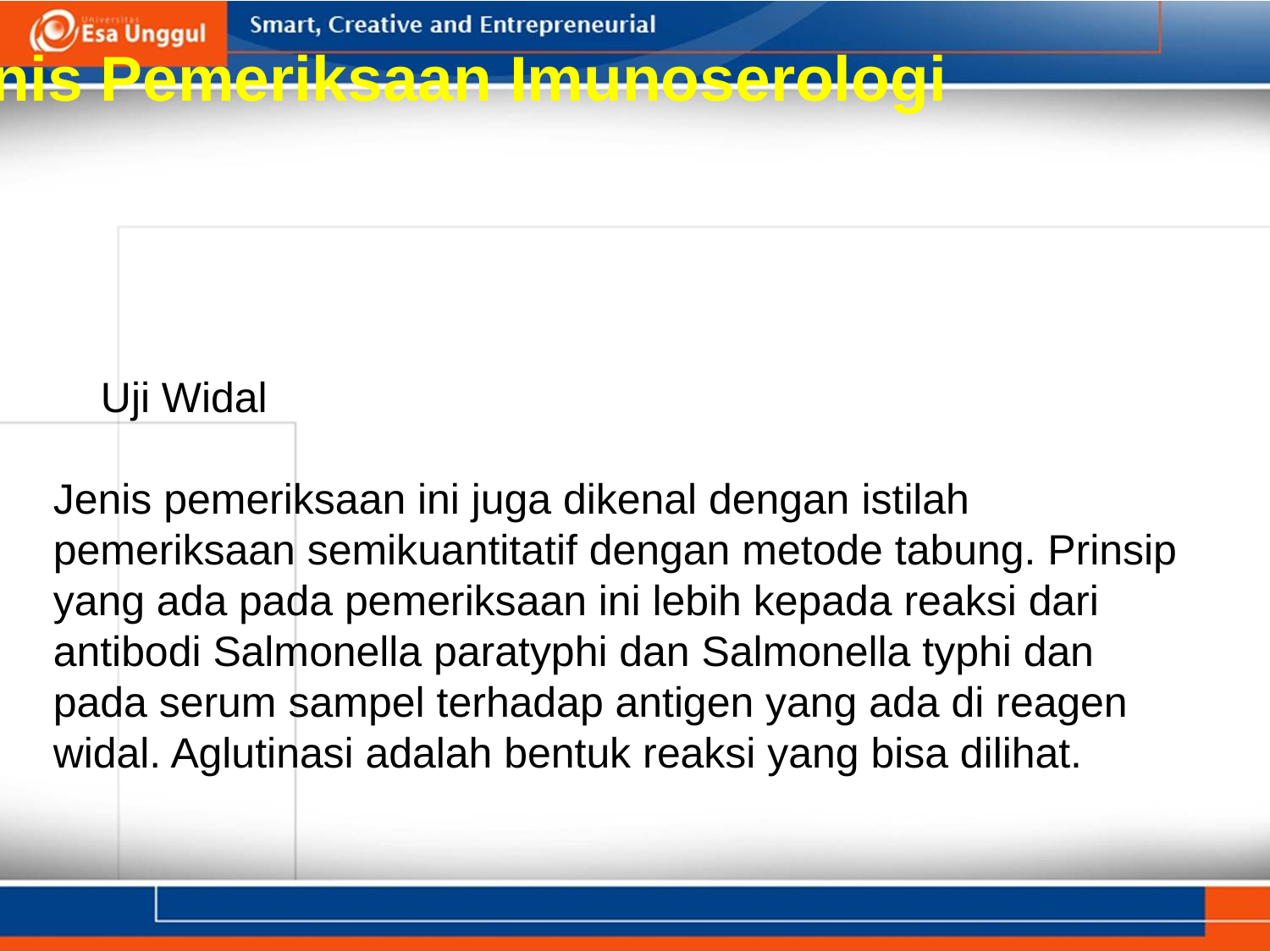

Jenis Pemeriksaan Imunoserologi

    Uji Widal

Jenis pemeriksaan ini juga dikenal dengan istilah pemeriksaan semikuantitatif dengan metode tabung. Prinsip yang ada pada pemeriksaan ini lebih kepada reaksi dari antibodi Salmonella paratyphi dan Salmonella typhi dan pada serum sampel terhadap antigen yang ada di reagen widal. Aglutinasi adalah bentuk reaksi yang bisa dilihat.